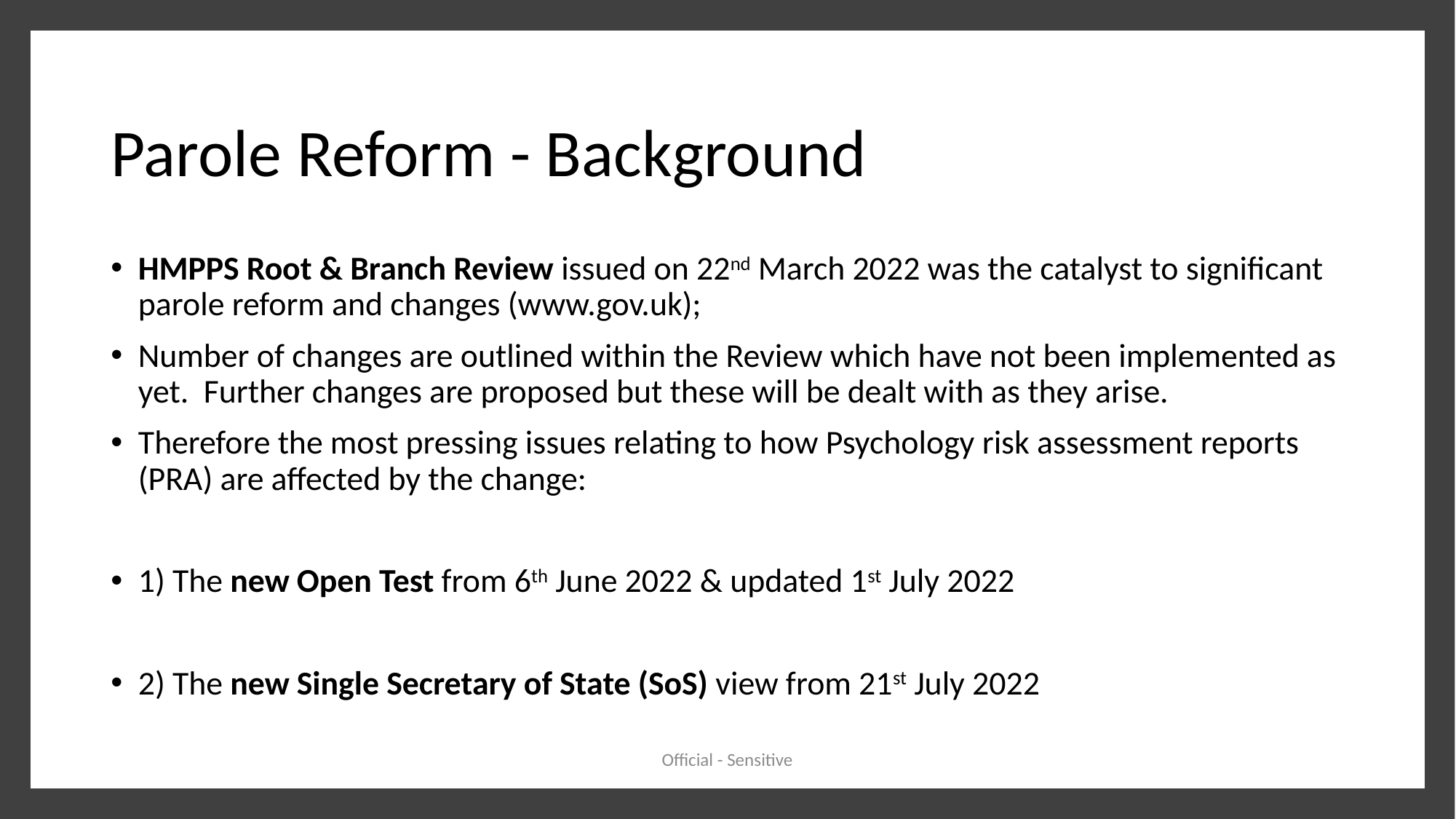

# Parole Reform - Background
HMPPS Root & Branch Review issued on 22nd March 2022 was the catalyst to significant parole reform and changes (www.gov.uk);
Number of changes are outlined within the Review which have not been implemented as yet.  Further changes are proposed but these will be dealt with as they arise.
Therefore the most pressing issues relating to how Psychology risk assessment reports (PRA) are affected by the change:

1) The new Open Test from 6th June 2022 & updated 1st July 2022

2) The new Single Secretary of State (SoS) view from 21st July 2022

Official - Sensitive